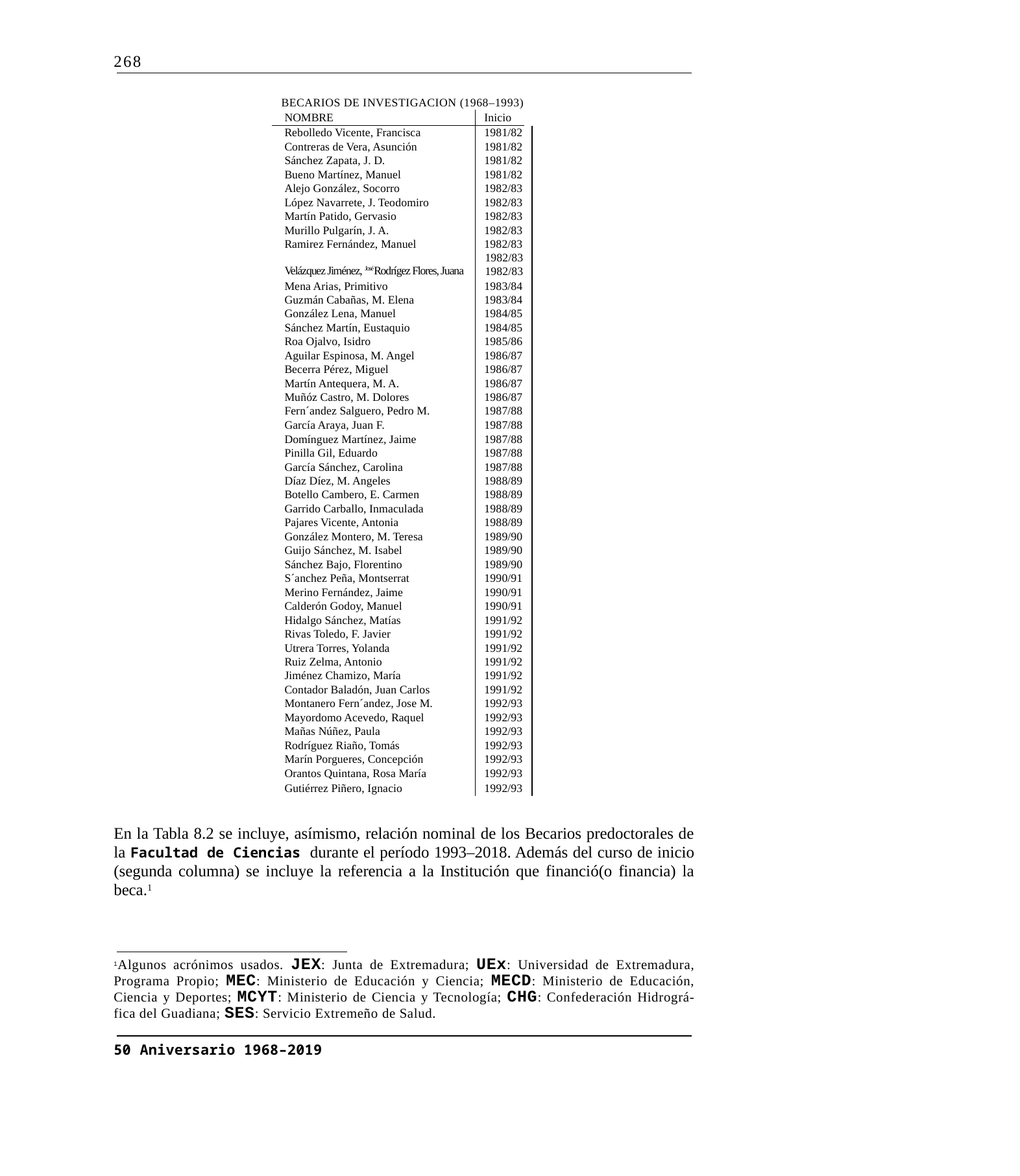

268
BECARIOS DE INVESTIGACION (1968–1993)
| NOMBRE | Inicio |
| --- | --- |
| Rebolledo Vicente, Francisca | 1981/82 |
| Contreras de Vera, Asunción | 1981/82 |
| Sánchez Zapata, J. D. | 1981/82 |
| Bueno Martínez, Manuel | 1981/82 |
| Alejo González, Socorro | 1982/83 |
| López Navarrete, J. Teodomiro | 1982/83 |
| Martín Patido, Gervasio | 1982/83 |
| Murillo Pulgarín, J. A. | 1982/83 |
| Ramirez Fernández, Manuel | 1982/83 |
| Velázquez Jiménez, JoséRodrígez Flores, Juana | 1982/83 1982/83 |
| Mena Arias, Primitivo | 1983/84 |
| Guzmán Cabañas, M. Elena | 1983/84 |
| González Lena, Manuel | 1984/85 |
| Sánchez Martín, Eustaquio | 1984/85 |
| Roa Ojalvo, Isidro | 1985/86 |
| Aguilar Espinosa, M. Angel | 1986/87 |
| Becerra Pérez, Miguel | 1986/87 |
| Martín Antequera, M. A. | 1986/87 |
| Muñóz Castro, M. Dolores | 1986/87 |
| Fern´andez Salguero, Pedro M. | 1987/88 |
| García Araya, Juan F. | 1987/88 |
| Domínguez Martínez, Jaime | 1987/88 |
| Pinilla Gil, Eduardo | 1987/88 |
| García Sánchez, Carolina | 1987/88 |
| Díaz Díez, M. Angeles | 1988/89 |
| Botello Cambero, E. Carmen | 1988/89 |
| Garrido Carballo, Inmaculada | 1988/89 |
| Pajares Vicente, Antonia | 1988/89 |
| González Montero, M. Teresa | 1989/90 |
| Guijo Sánchez, M. Isabel | 1989/90 |
| Sánchez Bajo, Florentino | 1989/90 |
| S´anchez Peña, Montserrat | 1990/91 |
| Merino Fernández, Jaime | 1990/91 |
| Calderón Godoy, Manuel | 1990/91 |
| Hidalgo Sánchez, Matías | 1991/92 |
| Rivas Toledo, F. Javier | 1991/92 |
| Utrera Torres, Yolanda | 1991/92 |
| Ruiz Zelma, Antonio | 1991/92 |
| Jiménez Chamizo, María | 1991/92 |
| Contador Baladón, Juan Carlos | 1991/92 |
| Montanero Fern´andez, Jose M. | 1992/93 |
| Mayordomo Acevedo, Raquel | 1992/93 |
| Mañas Núñez, Paula | 1992/93 |
| Rodríguez Riaño, Tomás | 1992/93 |
| Marín Porgueres, Concepción | 1992/93 |
| Orantos Quintana, Rosa María | 1992/93 |
| Gutiérrez Piñero, Ignacio | 1992/93 |
En la Tabla 8.2 se incluye, asímismo, relación nominal de los Becarios predoctorales de la Facultad de Ciencias durante el período 1993–2018. Además del curso de inicio (segunda columna) se incluye la referencia a la Institución que financió(o financia) la beca.1
1Algunos acrónimos usados. JEX: Junta de Extremadura; UEx: Universidad de Extremadura, Programa Propio; MEC: Ministerio de Educación y Ciencia; MECD: Ministerio de Educación, Ciencia y Deportes; MCYT: Ministerio de Ciencia y Tecnología; CHG: Confederación Hidrográ-fica del Guadiana; SES: Servicio Extremeño de Salud.
50 Aniversario 1968–2019